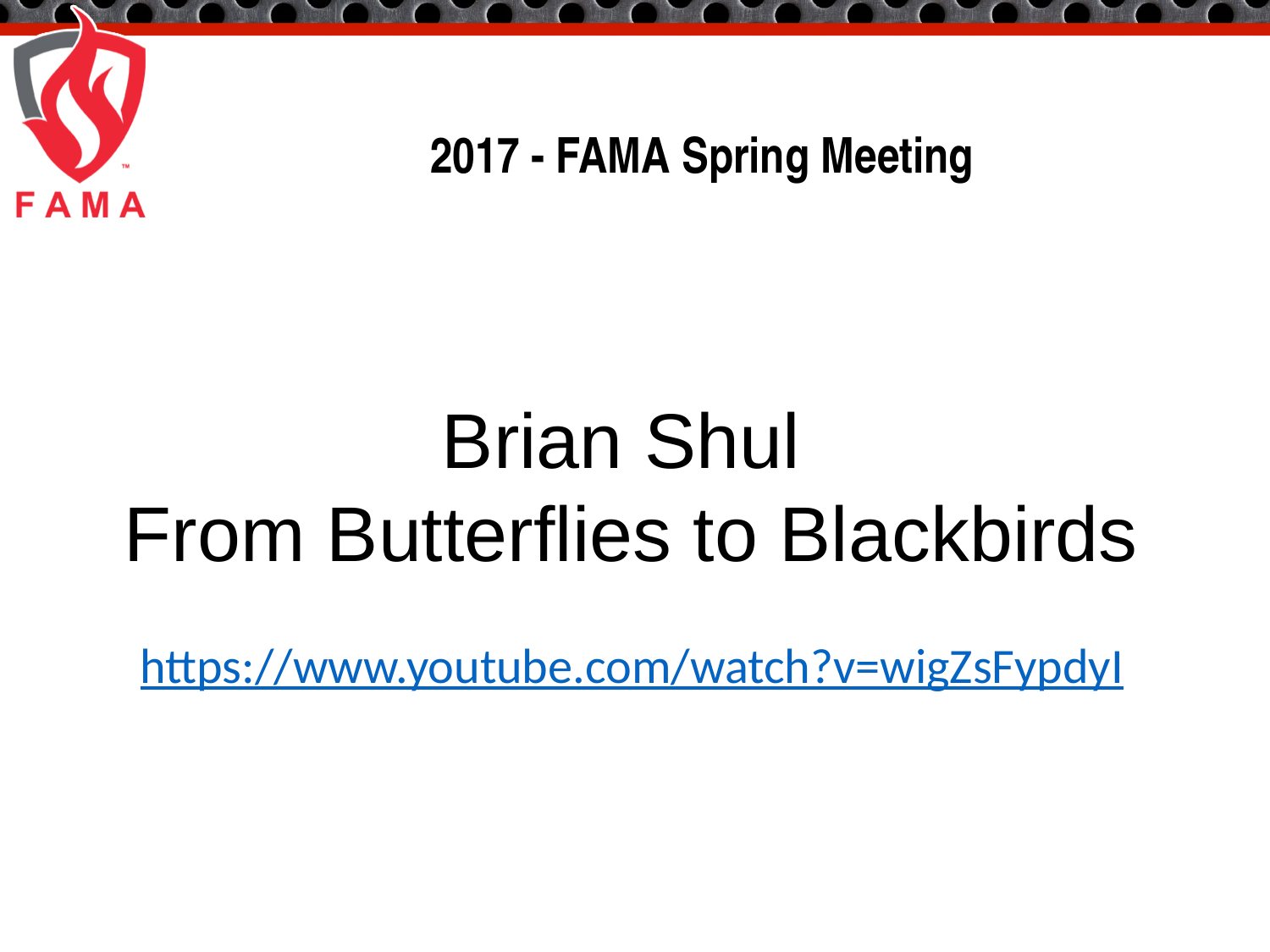

Brian Shul
From Butterflies to Blackbirds

https://www.youtube.com/watch?v=wigZsFypdyI